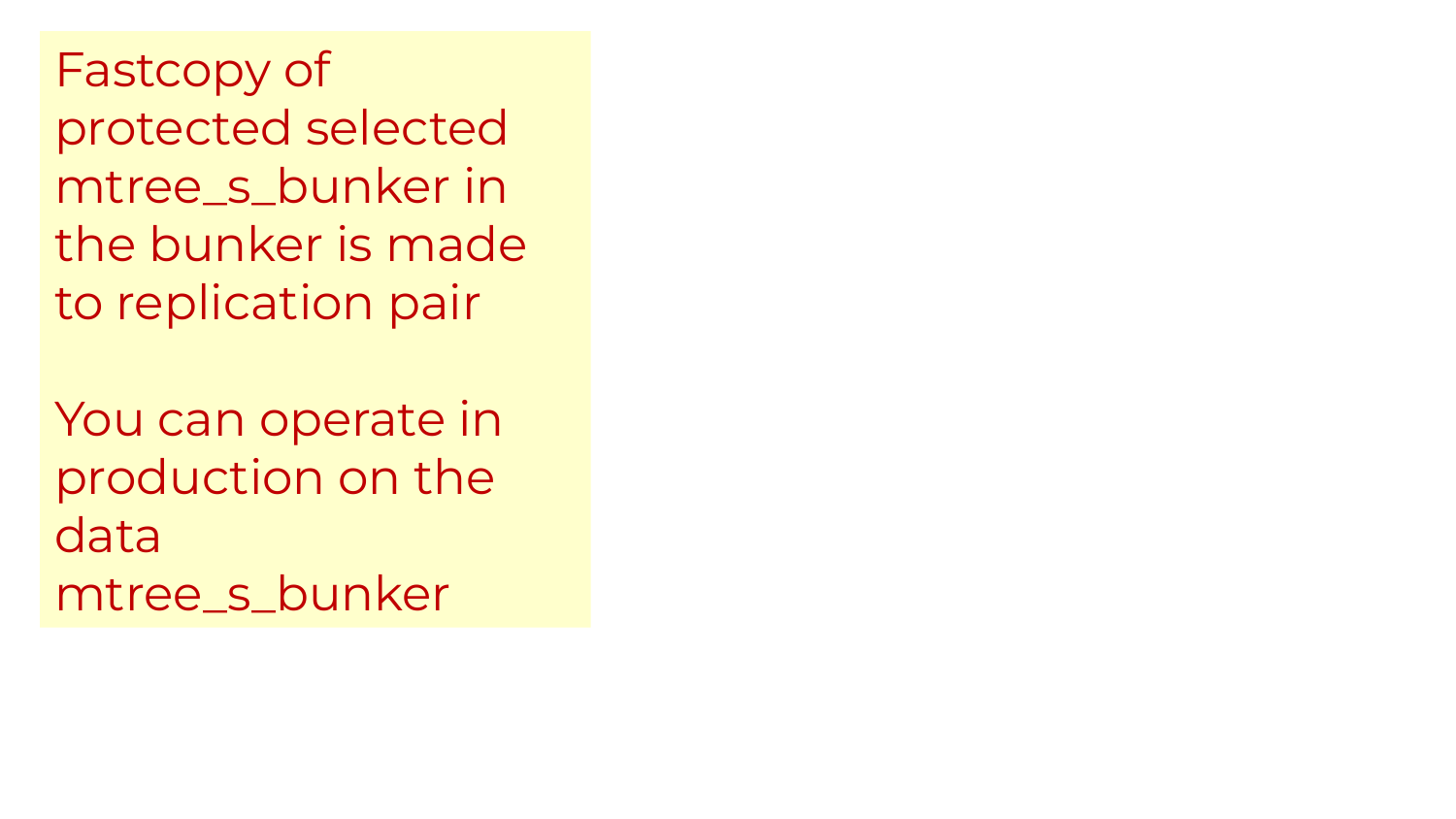

Fastcopy of protected selected mtree_s_bunker in the bunker is made to replication pair

You can operate in production on the data
mtree_s_bunker